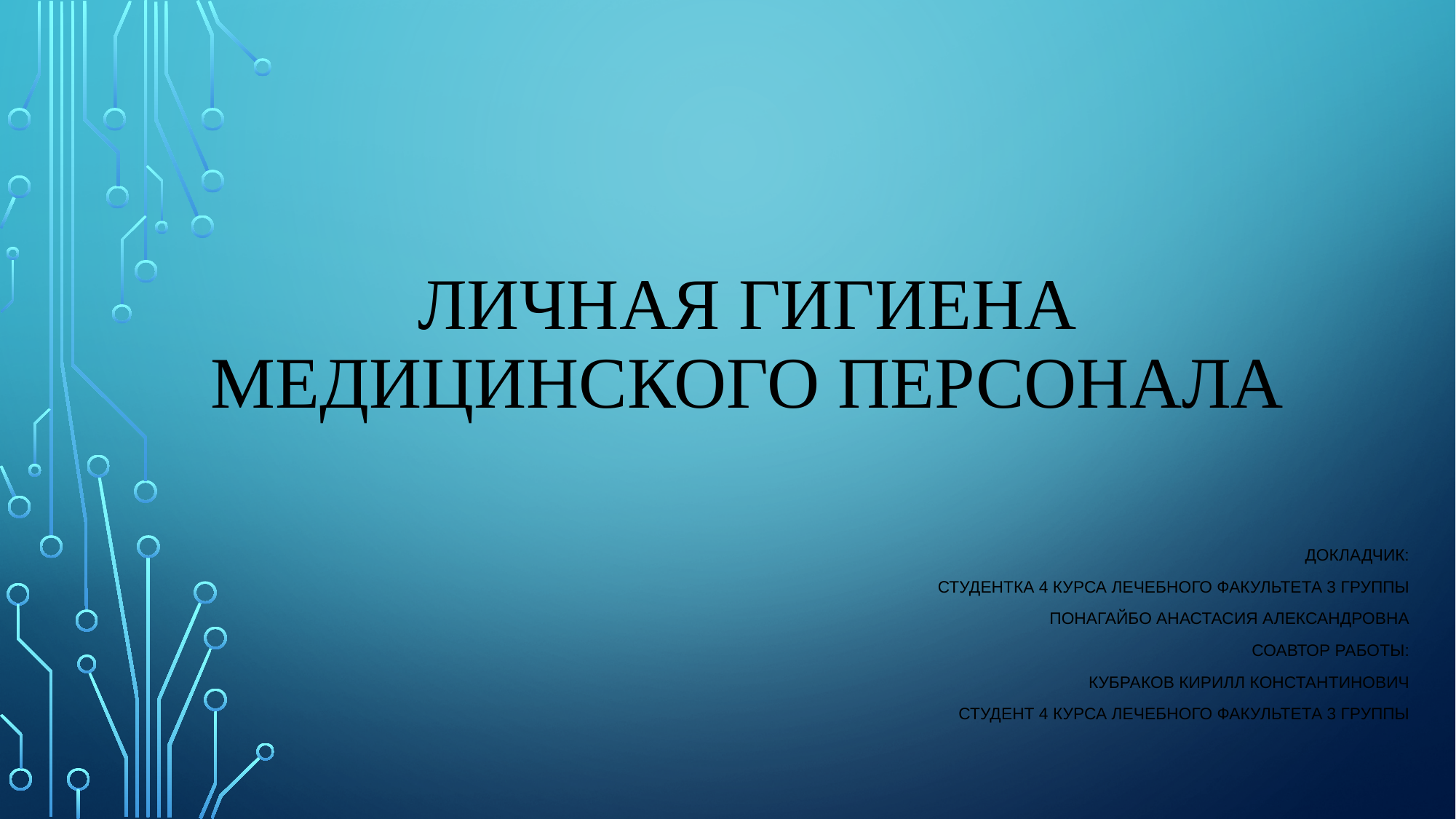

# Личная гигиена медицинского персонала
Докладчик:
Студентка 4 курса лечебного факультета 3 группы
Понагайбо Анастасия Александровна
Соавтор работы:
Кубраков кирилл константинович
Студент 4 курса лечебного факультета 3 группы